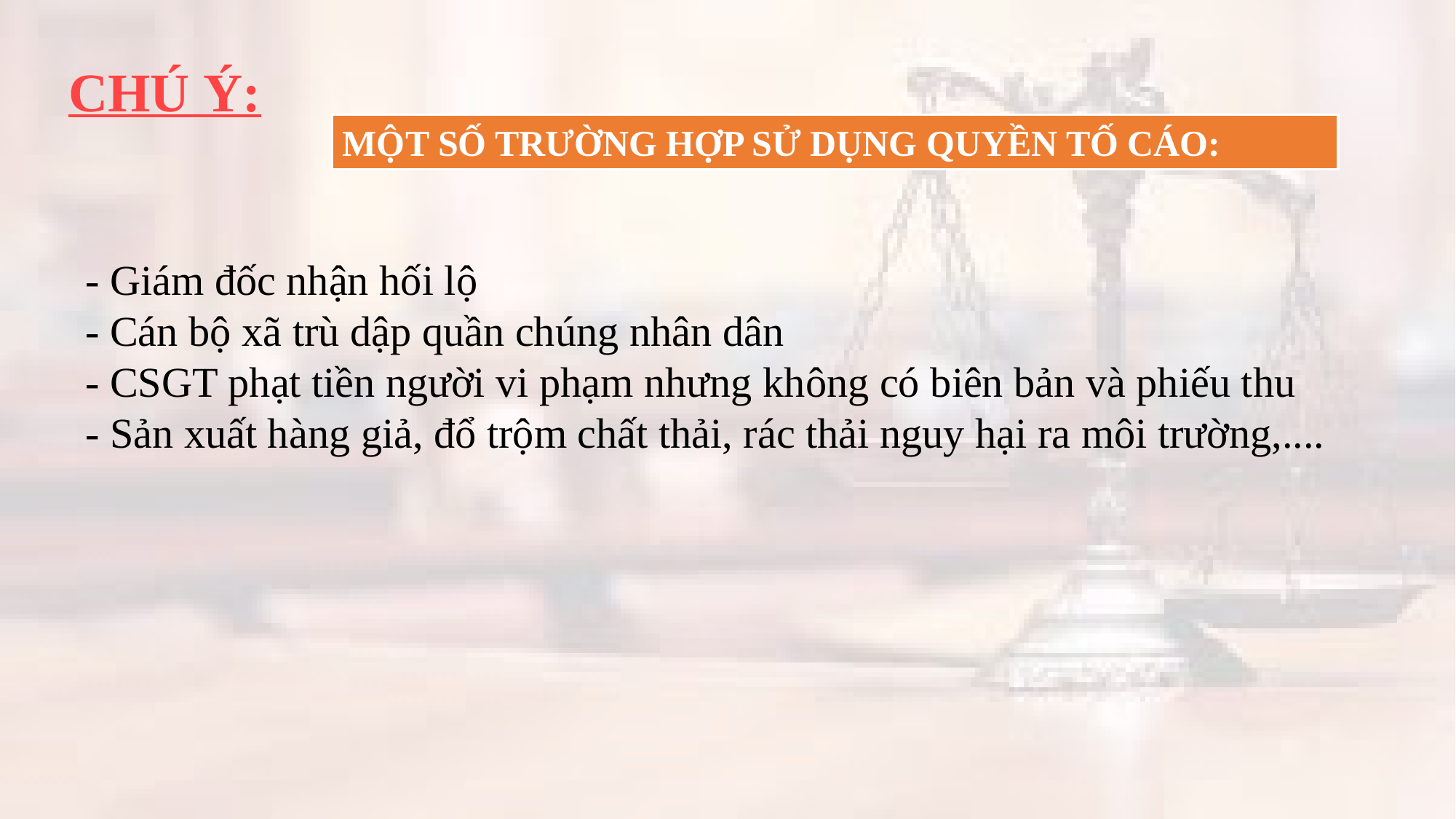

CHÚ Ý:
MỘT SỐ TRƯỜNG HỢP SỬ DỤNG QUYỀN TỐ CÁO:
- Giám đốc nhận hối lộ
- Cán bộ xã trù dập quần chúng nhân dân
- CSGT phạt tiền người vi phạm nhưng không có biên bản và phiếu thu
- Sản xuất hàng giả, đổ trộm chất thải, rác thải nguy hại ra môi trường,....